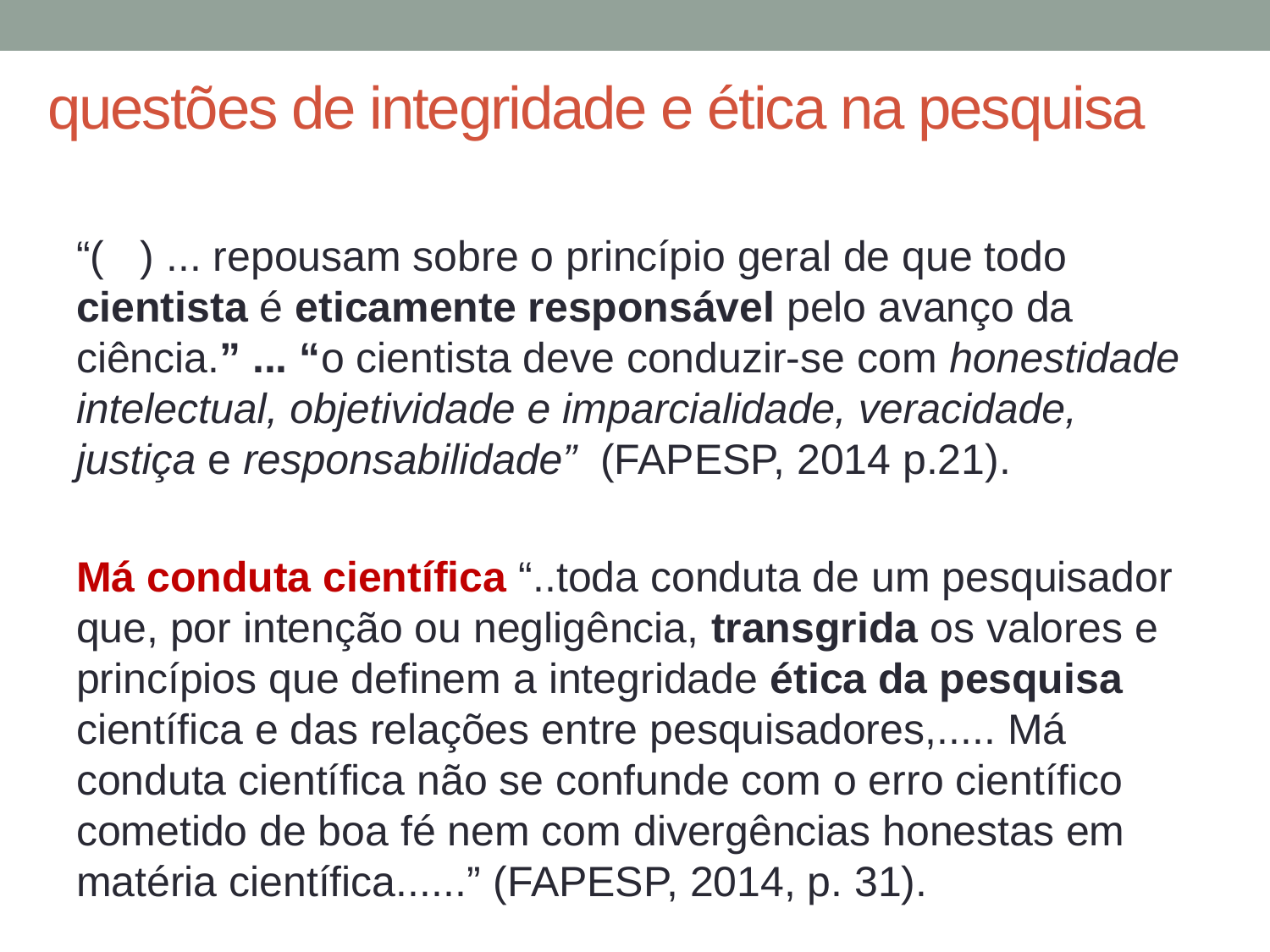

# questões de integridade e ética na pesquisa
“(   ) ... repousam sobre o princípio geral de que todo cientista é eticamente responsável pelo avanço da ciência.” ... “o cientista deve conduzir-se com honestidade intelectual, objetividade e imparcialidade, veracidade, justiça e responsabilidade”  (FAPESP, 2014 p.21).

Má conduta científica “..toda conduta de um pesquisador que, por intenção ou negligência, transgrida os valores e princípios que definem a integridade ética da pesquisa científica e das relações entre pesquisadores,..... Má conduta científica não se confunde com o erro científico cometido de boa fé nem com divergências honestas em matéria científica......” (FAPESP, 2014, p. 31).